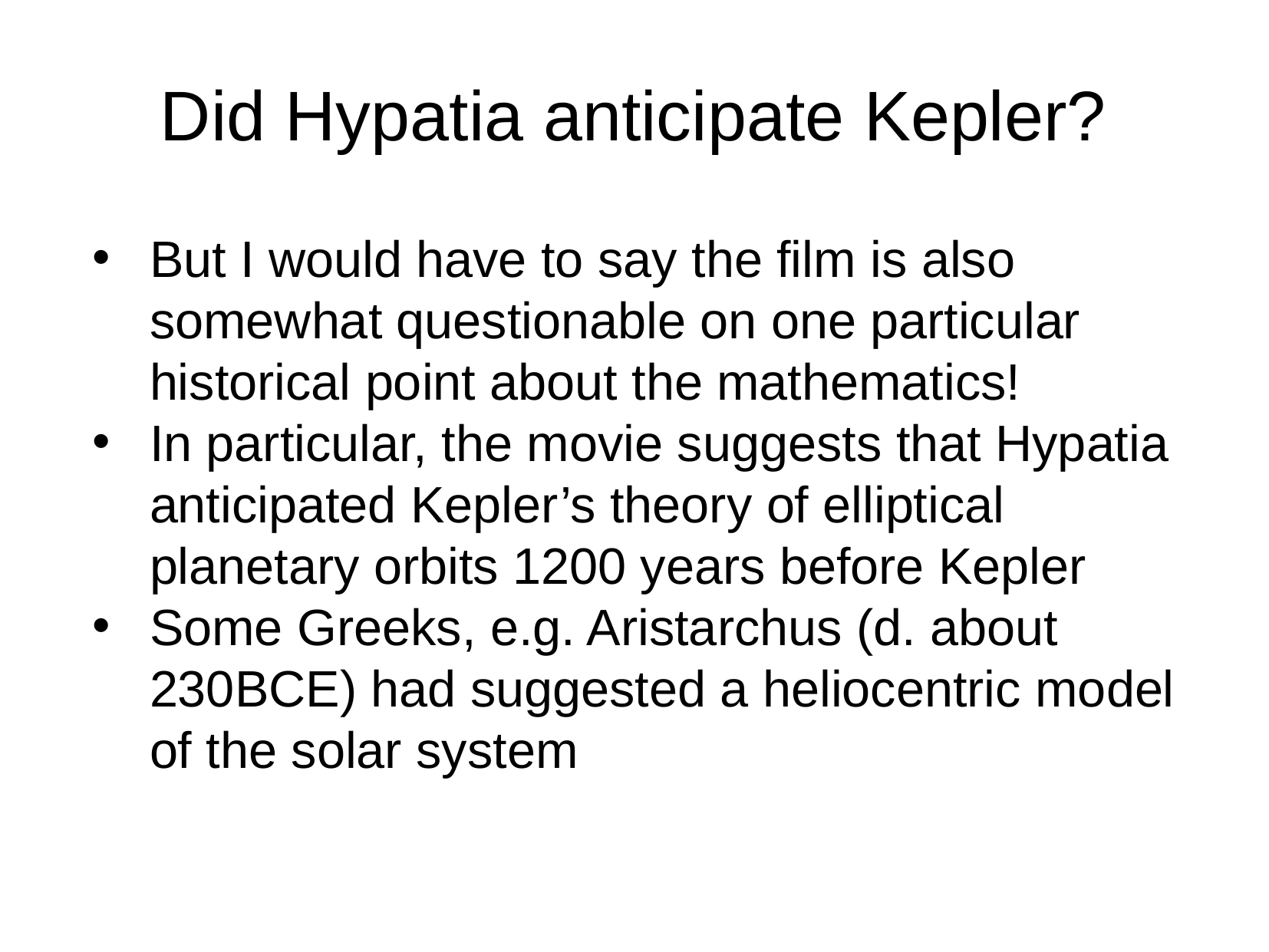

Did Hypatia anticipate Kepler?
But I would have to say the film is also somewhat questionable on one particular historical point about the mathematics!
In particular, the movie suggests that Hypatia anticipated Kepler’s theory of elliptical planetary orbits 1200 years before Kepler
Some Greeks, e.g. Aristarchus (d. about 230BCE) had suggested a heliocentric model of the solar system